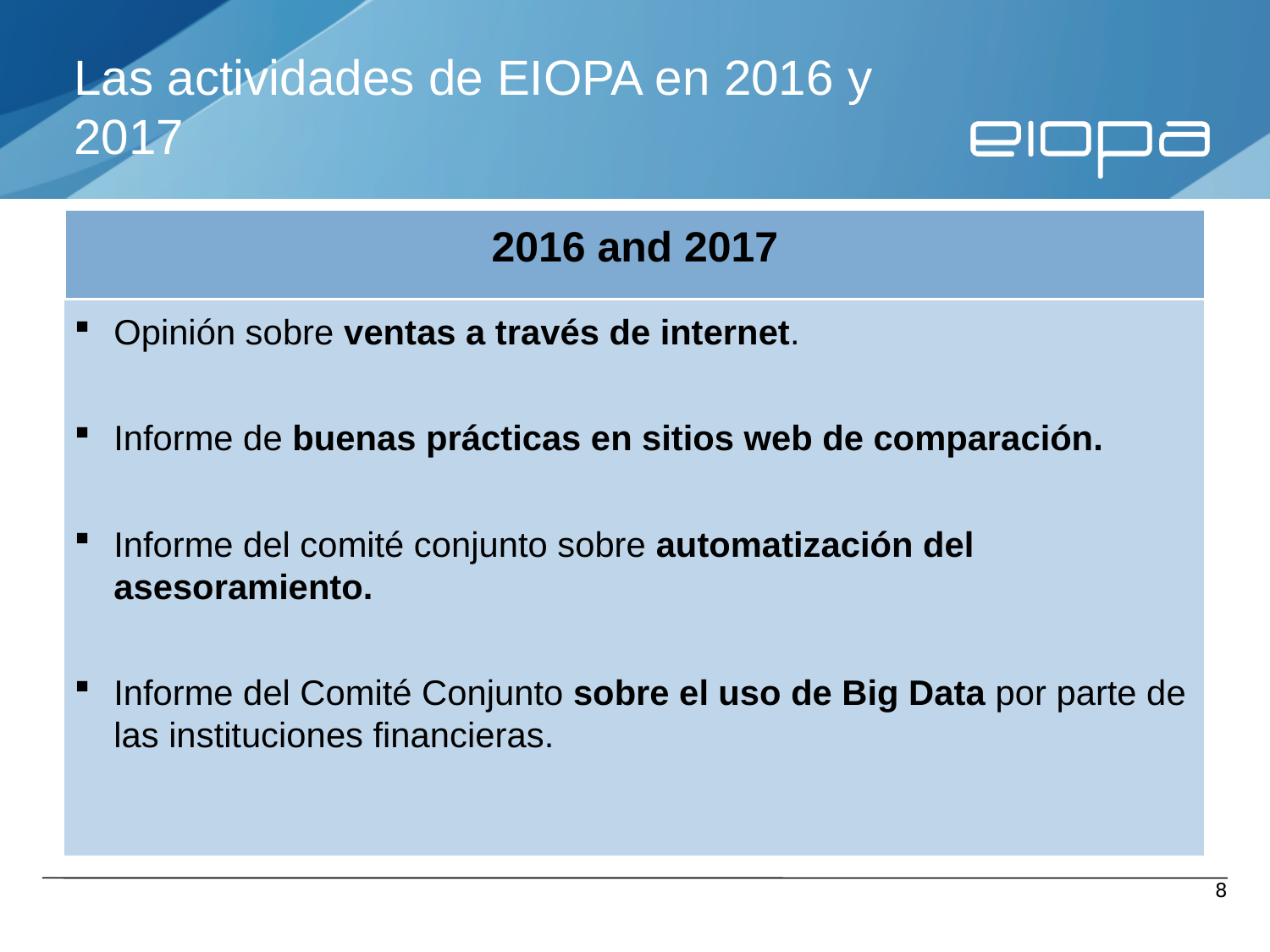

# Las actividades de EIOPA en 2016 y 2017
2016 and 2017
Opinión sobre ventas a través de internet.
Informe de buenas prácticas en sitios web de comparación.
Informe del comité conjunto sobre automatización del asesoramiento.
Informe del Comité Conjunto sobre el uso de Big Data por parte de las instituciones financieras.